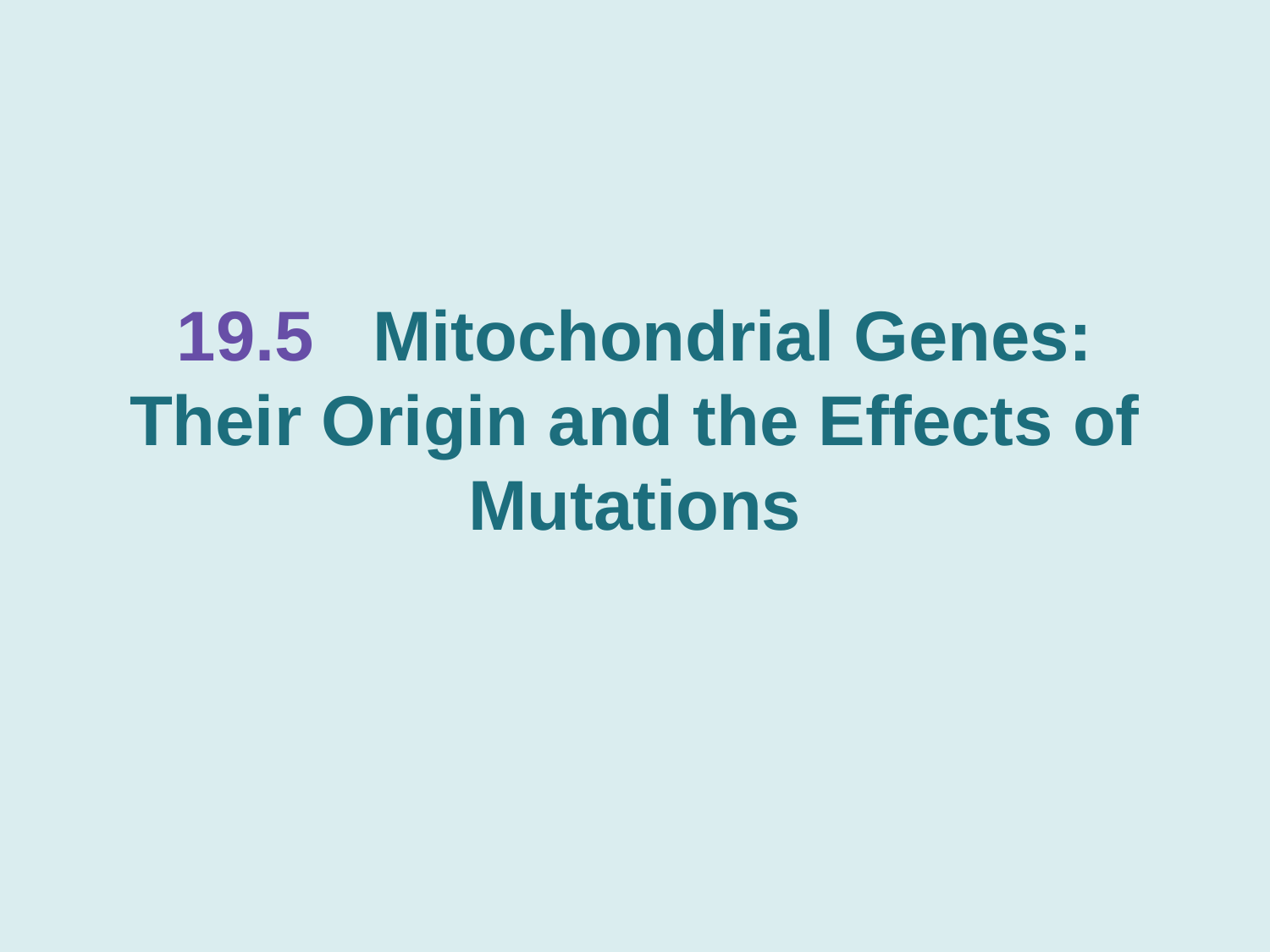

# 19.5   Mitochondrial Genes: Their Origin and the Effects of Mutations